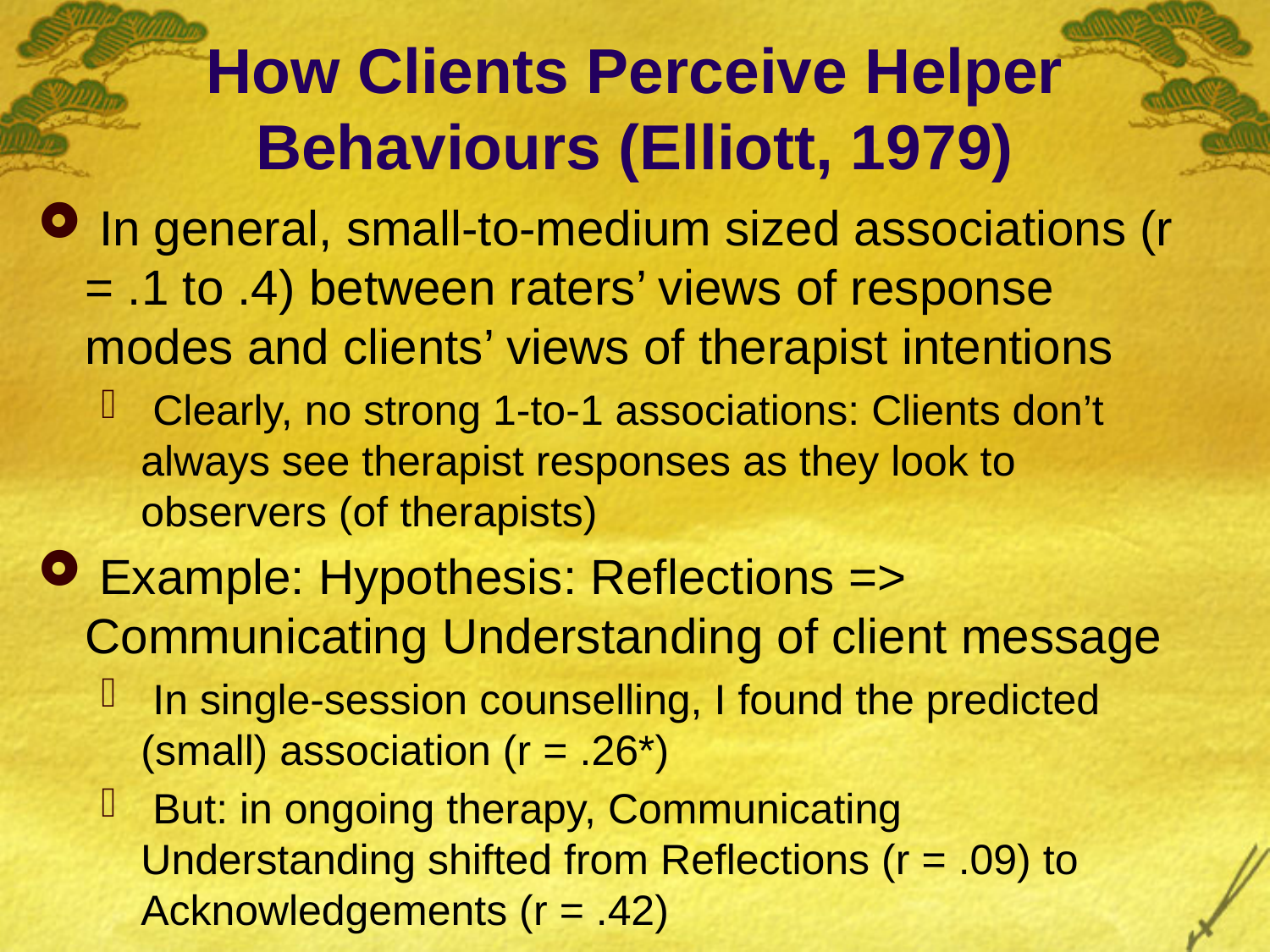

# How Clients Perceive Helper Behaviours (Elliott, 1979)
 In general, small-to-medium sized associations (r = .1 to .4) between raters’ views of response modes and clients’ views of therapist intentions
 Clearly, no strong 1-to-1 associations: Clients don’t always see therapist responses as they look to observers (of therapists)
 Example: Hypothesis: Reflections => Communicating Understanding of client message
 In single-session counselling, I found the predicted (small) association (r = .26*)
 But: in ongoing therapy, Communicating Understanding shifted from Reflections (r = .09) to Acknowledgements (r = .42)